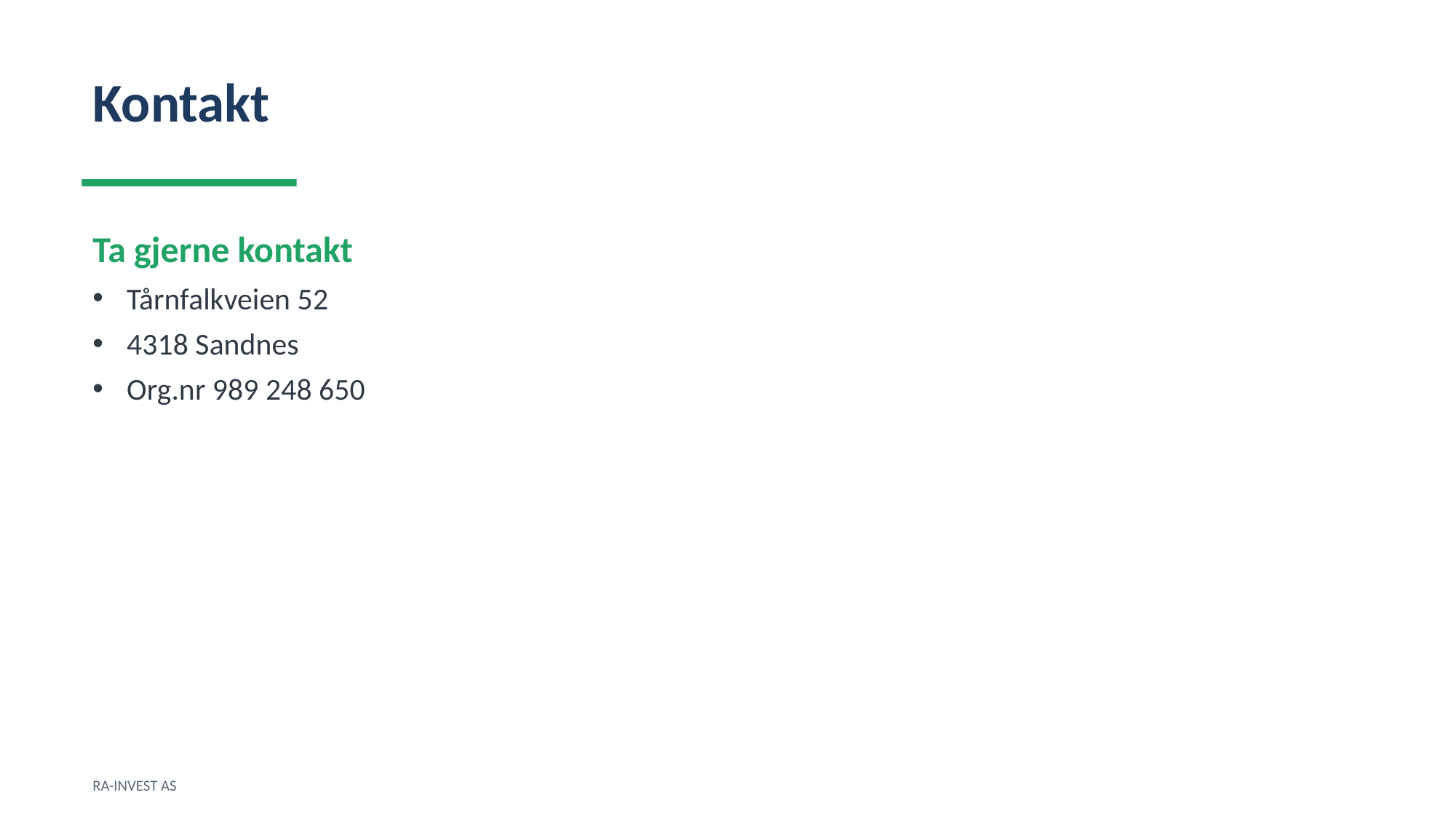

Kontakt

Ta gjerne kontakt
Tårnfalkveien 52
4318 Sandnes
Org.nr 989 248 650
RA-INVEST AS